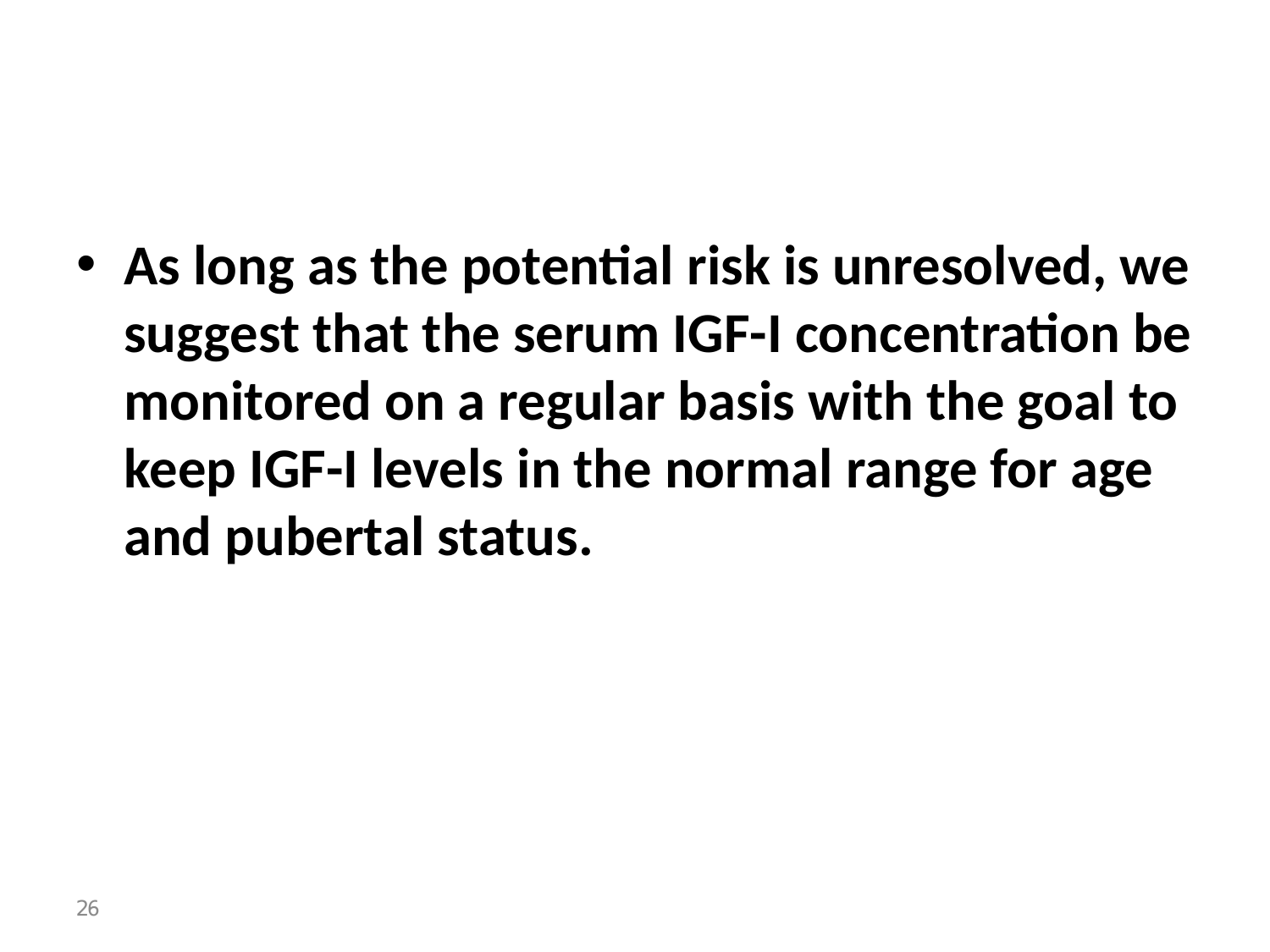

#
As long as the potential risk is unresolved, we suggest that the serum IGF-I concentration be monitored on a regular basis with the goal to keep IGF-I levels in the normal range for age and pubertal status.
26